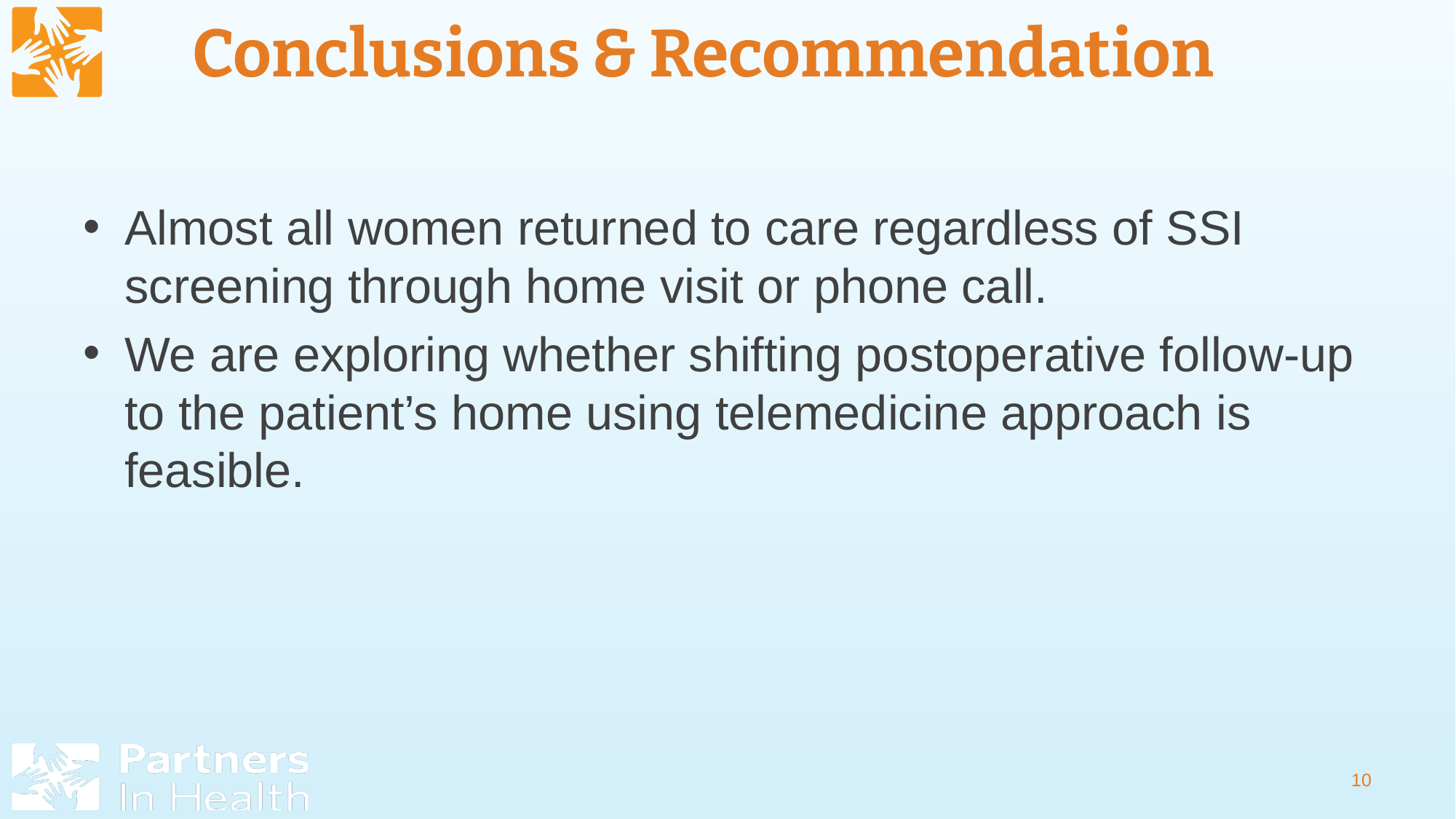

# Conclusions & Recommendation
Almost all women returned to care regardless of SSI screening through home visit or phone call.
We are exploring whether shifting postoperative follow-up to the patient’s home using telemedicine approach is feasible.
10